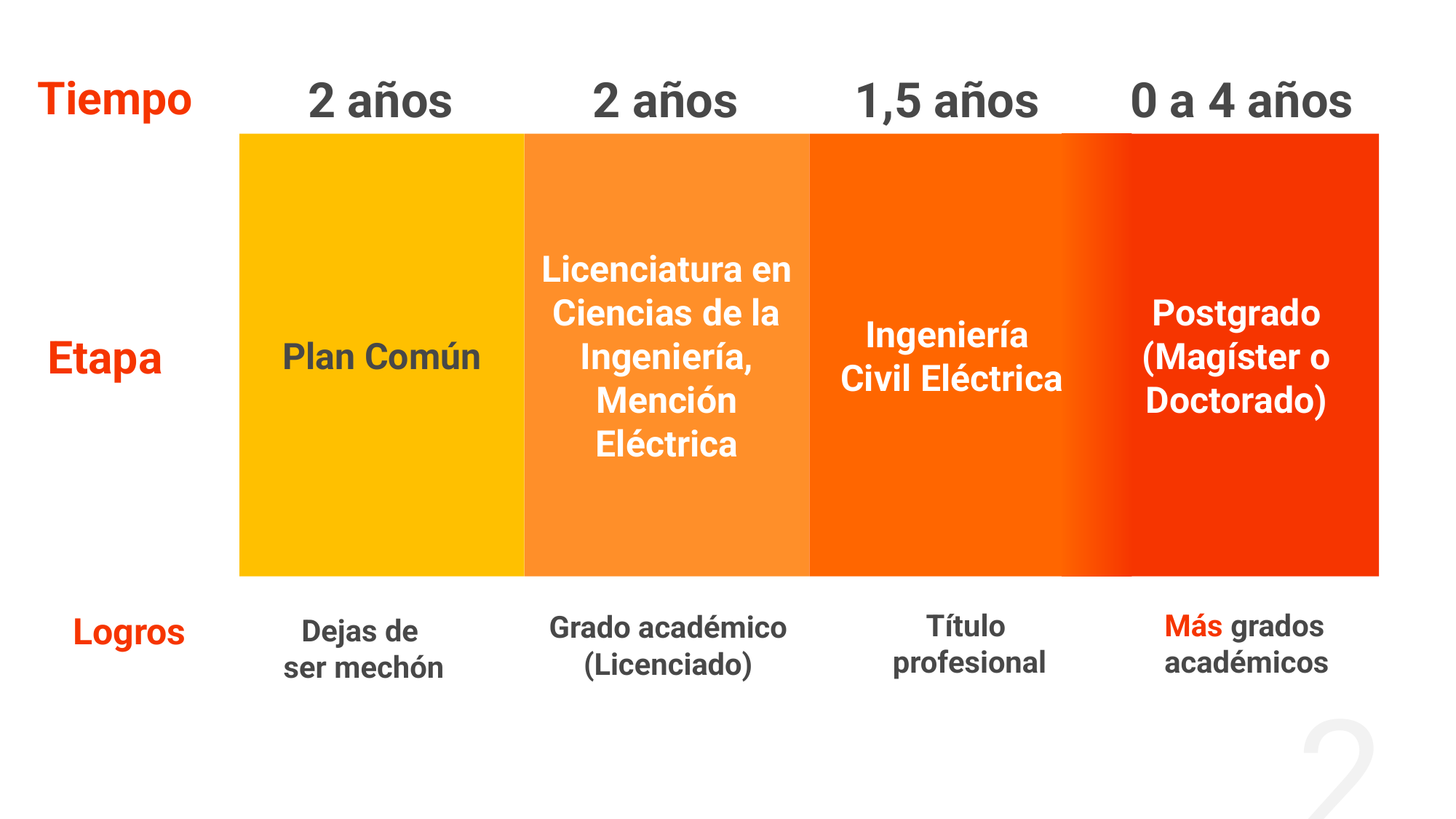

Tiempo
0 a 4 años
2 años
2 años
1,5 años
Plan Común
Licenciatura en Ciencias de la Ingeniería, Mención Eléctrica
Ingeniería
Civil Eléctrica

Postgrado (Magíster o Doctorado)
Etapa
Más grados
académicos
Título
profesional
Logros
Grado académico
(Licenciado)
Dejas de
ser mechón
2